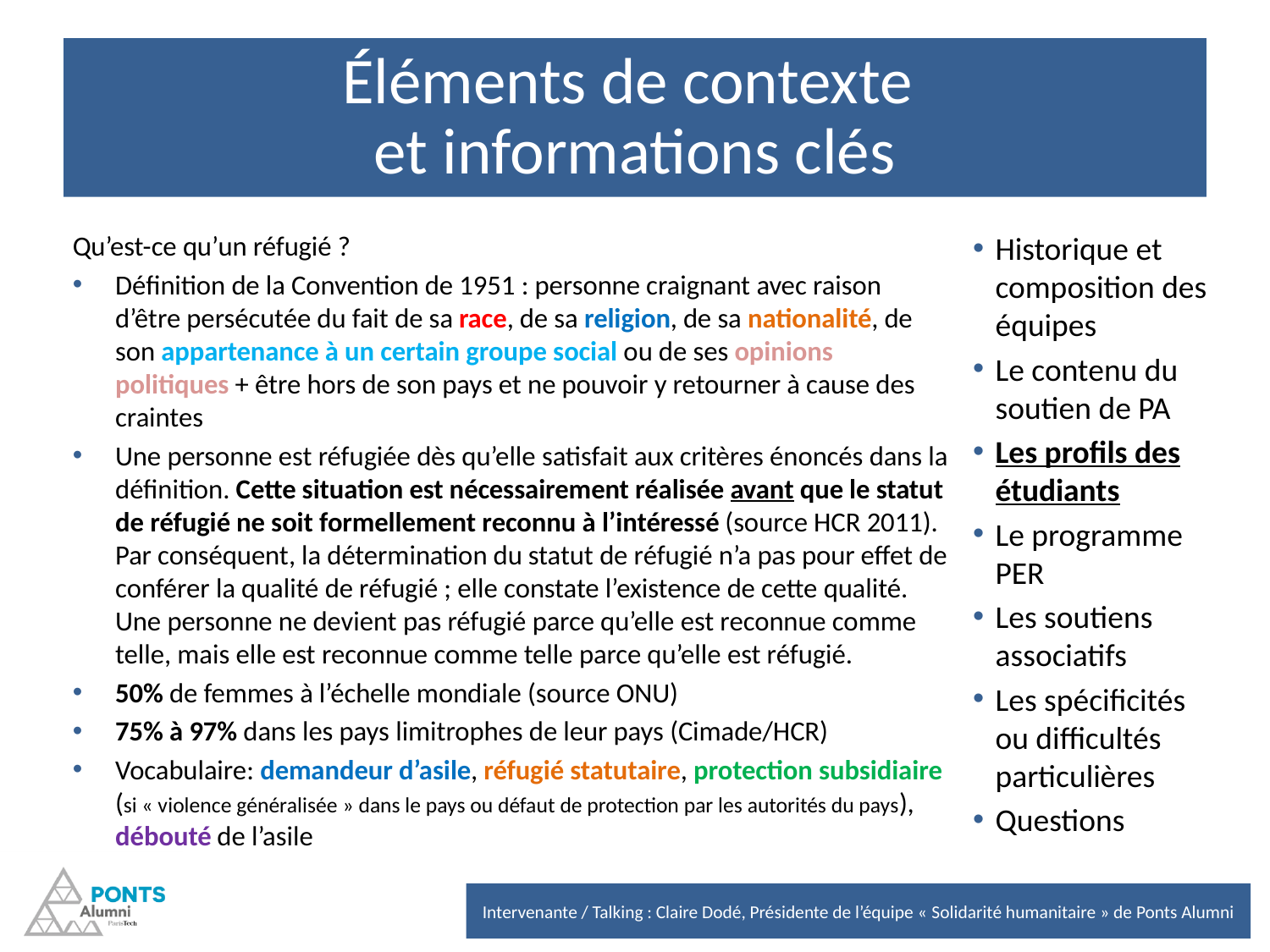

# Éléments de contexte et informations clés
Qu’est-ce qu’un réfugié ?
Définition de la Convention de 1951 : personne craignant avec raison d’être persécutée du fait de sa race, de sa religion, de sa nationalité, de son appartenance à un certain groupe social ou de ses opinions politiques + être hors de son pays et ne pouvoir y retourner à cause des craintes
Une personne est réfugiée dès qu’elle satisfait aux critères énoncés dans la définition. Cette situation est nécessairement réalisée avant que le statut de réfugié ne soit formellement reconnu à l’intéressé (source HCR 2011). Par conséquent, la détermination du statut de réfugié n’a pas pour effet de conférer la qualité de réfugié ; elle constate l’existence de cette qualité. Une personne ne devient pas réfugié parce qu’elle est reconnue comme telle, mais elle est reconnue comme telle parce qu’elle est réfugié.
50% de femmes à l’échelle mondiale (source ONU)
75% à 97% dans les pays limitrophes de leur pays (Cimade/HCR)
Vocabulaire: demandeur d’asile, réfugié statutaire, protection subsidiaire (si « violence généralisée » dans le pays ou défaut de protection par les autorités du pays), débouté de l’asile
Historique et composition des équipes
Le contenu du soutien de PA
Les profils des étudiants
Le programme PER
Les soutiens associatifs
Les spécificités ou difficultés particulières
Questions
Intervenante / Talking : Claire Dodé, Présidente de l’équipe « Solidarité humanitaire » de Ponts Alumni